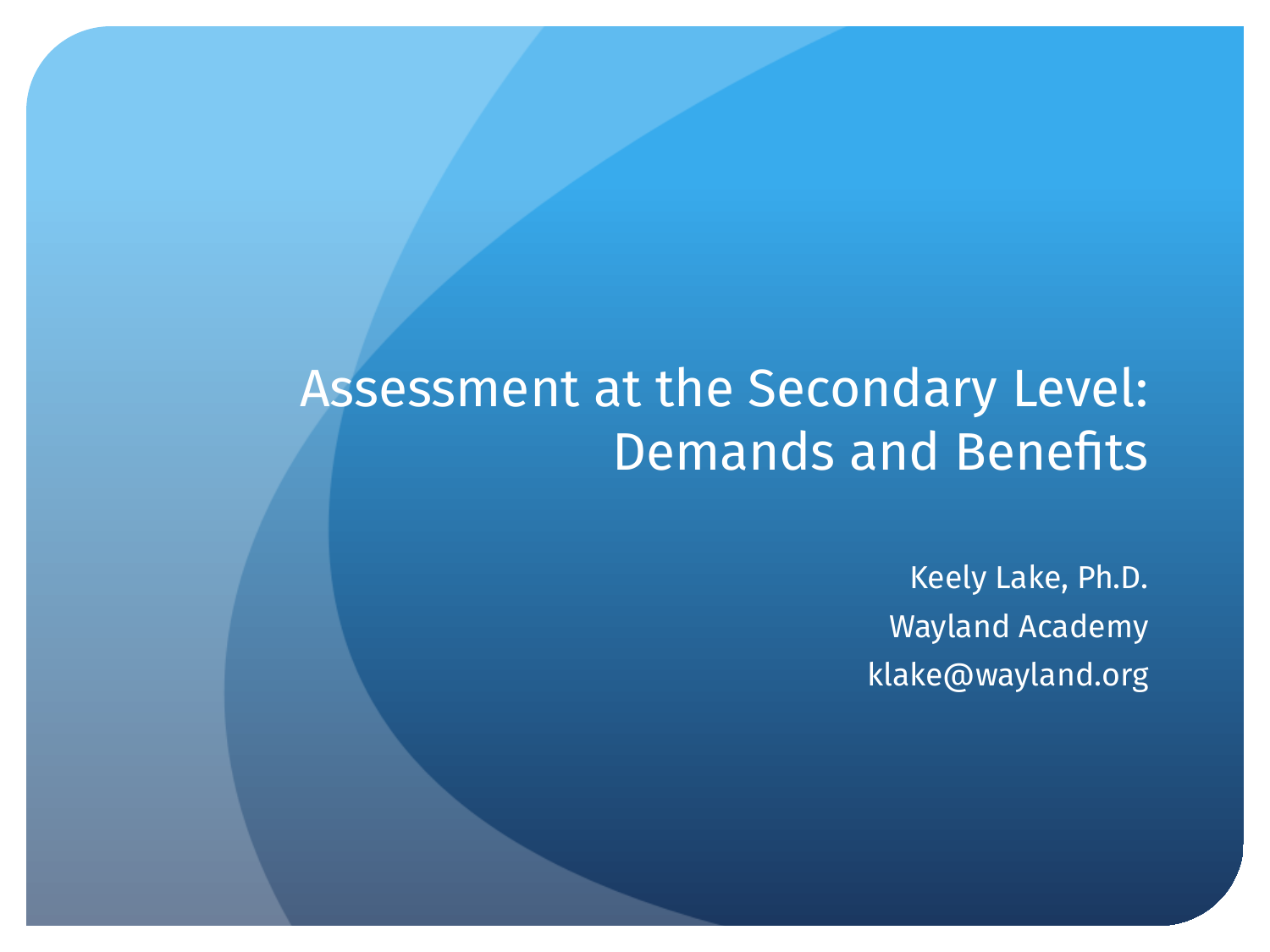

# Assessment at the Secondary Level: Demands and Benefits
Keely Lake, Ph.D.
Wayland Academy
klake@wayland.org